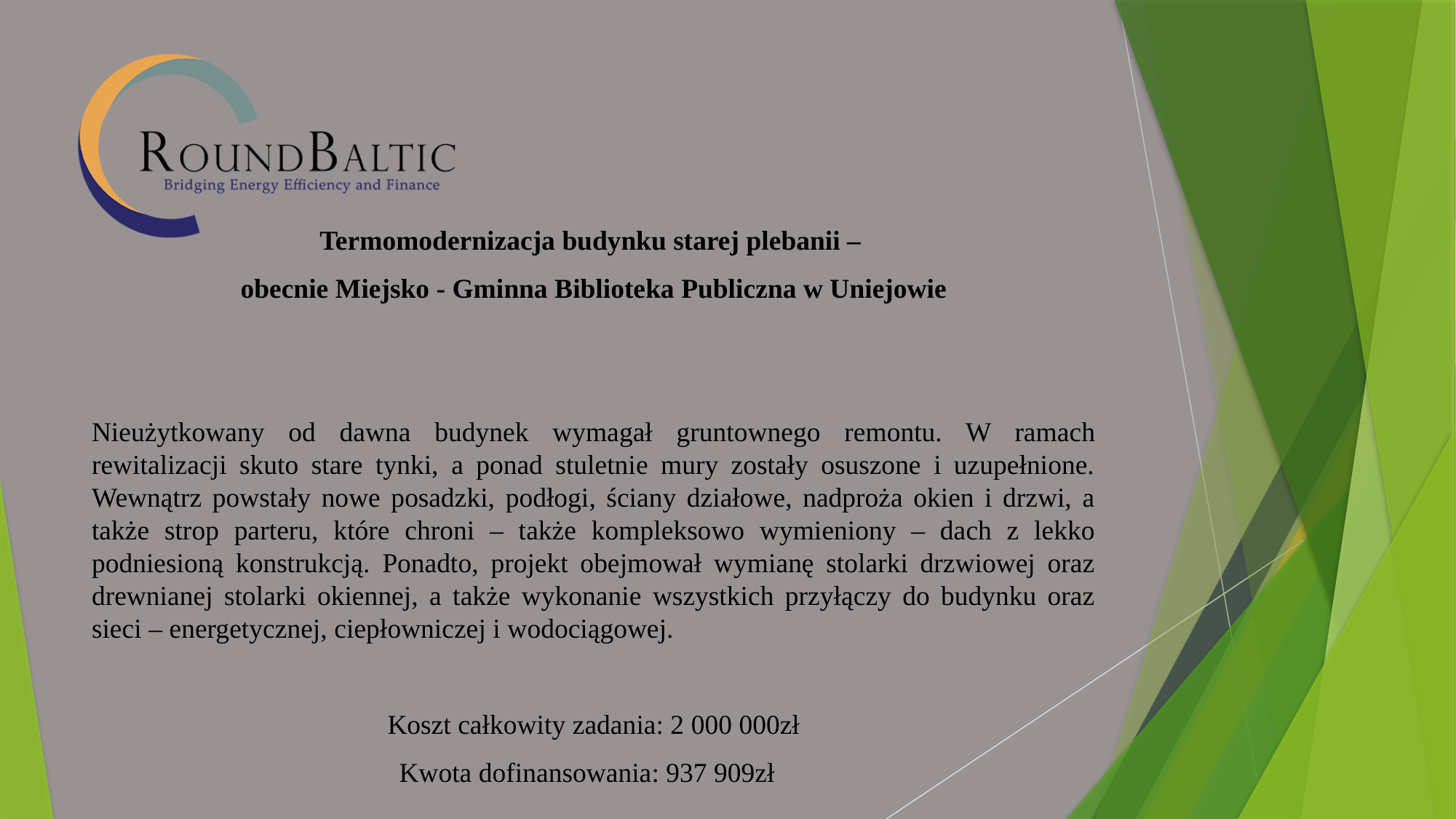

Termomodernizacja budynku starej plebanii –
obecnie Miejsko - Gminna Biblioteka Publiczna w Uniejowie

Nieużytkowany od dawna budynek wymagał gruntownego remontu. W ramach rewitalizacji skuto stare tynki, a ponad stuletnie mury zostały osuszone i uzupełnione. Wewnątrz powstały nowe posadzki, podłogi, ściany działowe, nadproża okien i drzwi, a także strop parteru, które chroni – także kompleksowo wymieniony – dach z lekko podniesioną konstrukcją. Ponadto, projekt obejmował wymianę stolarki drzwiowej oraz drewnianej stolarki okiennej, a także wykonanie wszystkich przyłączy do budynku oraz sieci – energetycznej, ciepłowniczej i wodociągowej.

Koszt całkowity zadania: 2 000 000zł
Kwota dofinansowania: 937 909zł